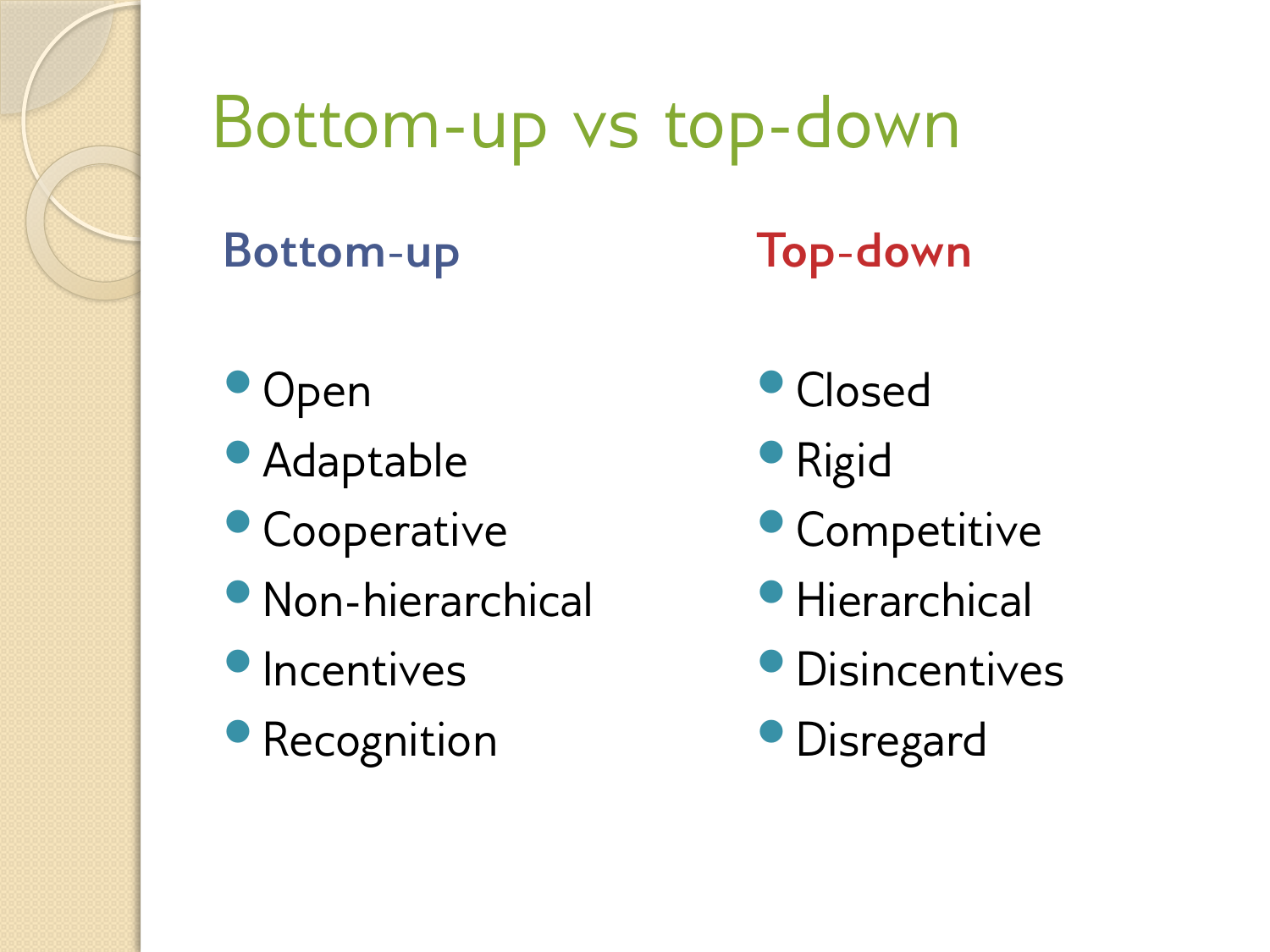

# Bottom-up vs top-down
Bottom-up

Open
Adaptable
Cooperative
Non-hierarchical
Incentives
Recognition

Top-down

Closed
Rigid
Competitive
Hierarchical
Disincentives
Disregard